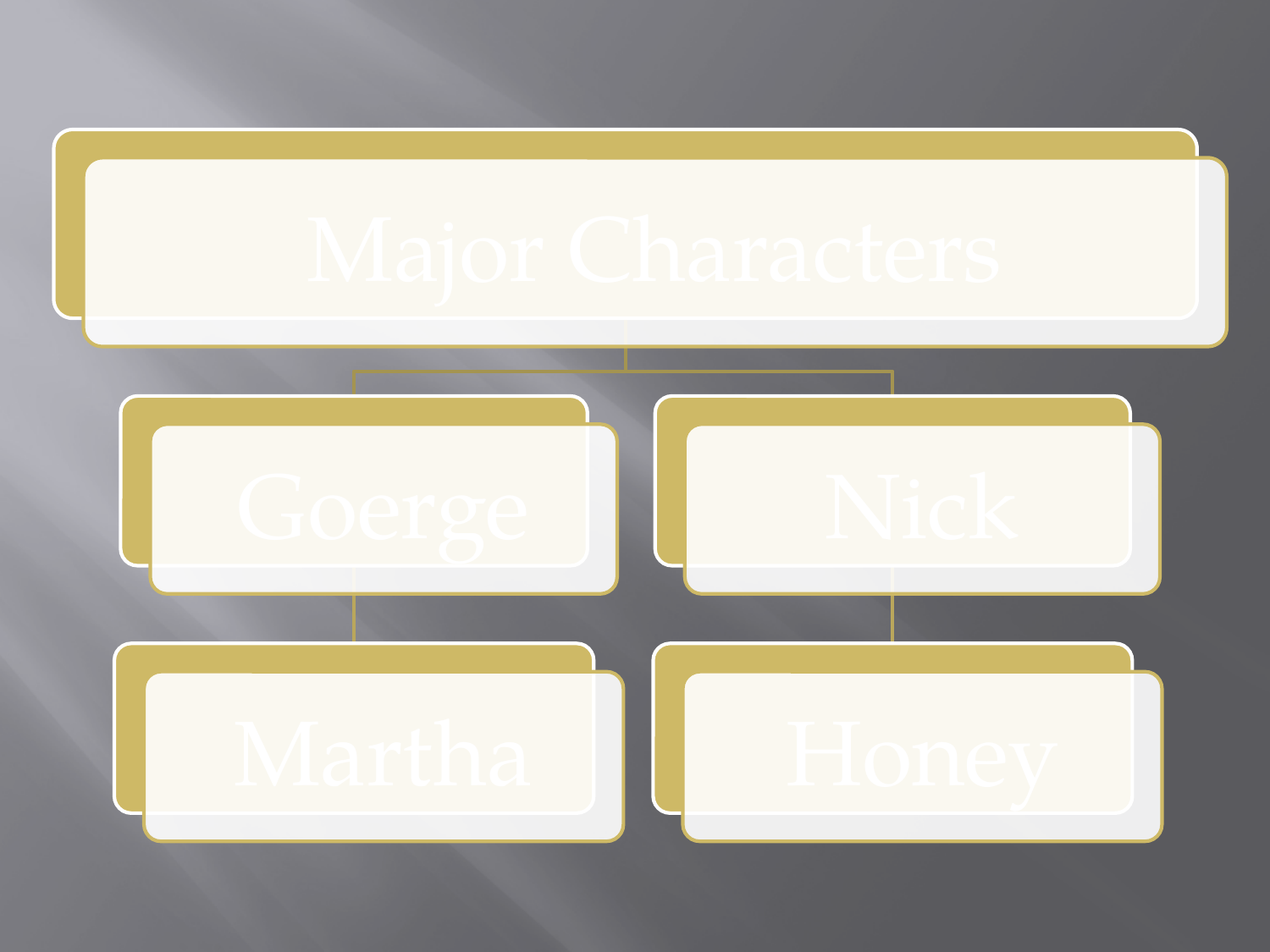

#
Major Characters
Goerge
Martha
Nick
Honey